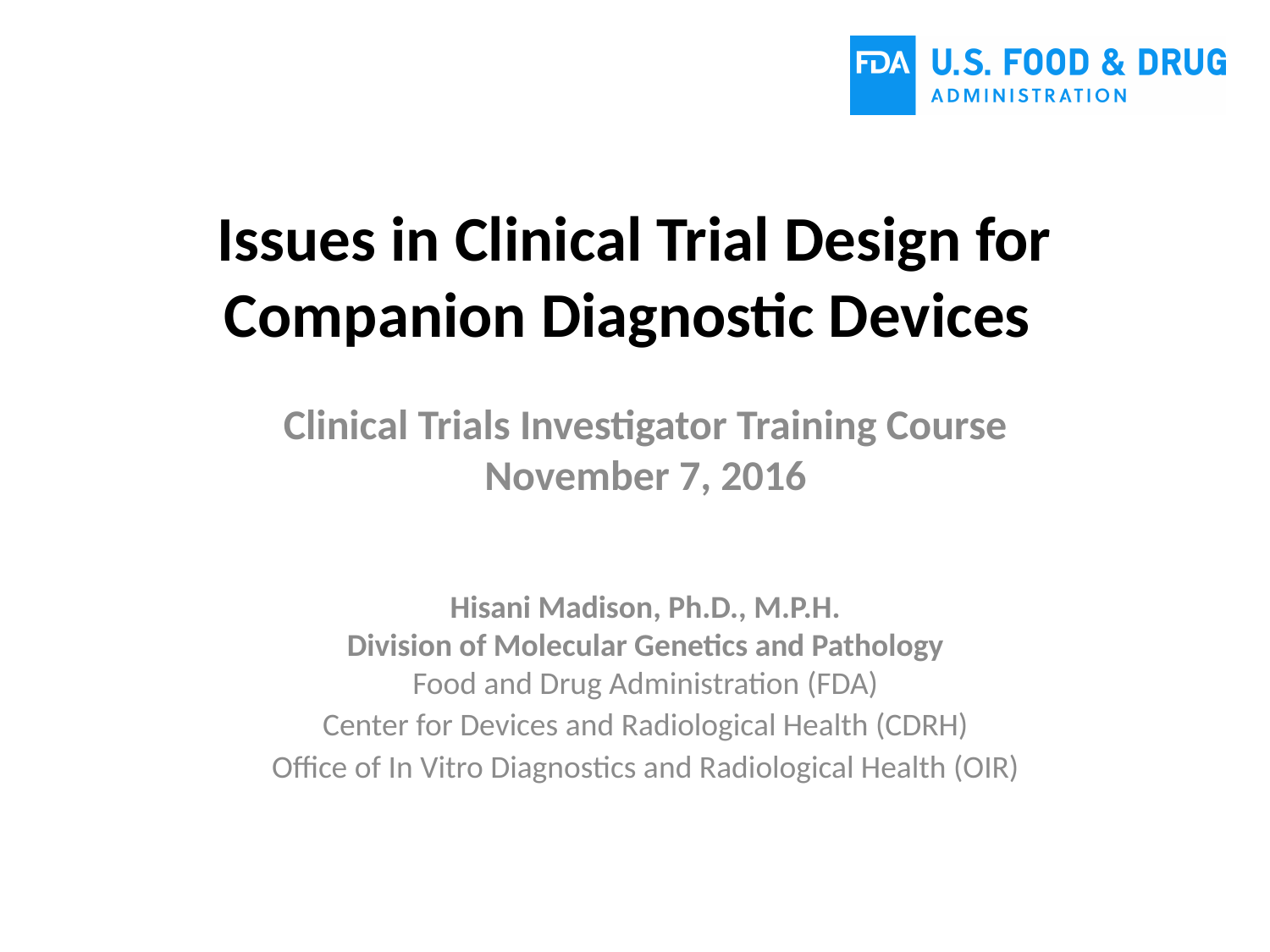

# Issues in Clinical Trial Design for Companion Diagnostic Devices
Clinical Trials Investigator Training Course
November 7, 2016

Hisani Madison, Ph.D., M.P.H.
Division of Molecular Genetics and Pathology
Food and Drug Administration (FDA)
Center for Devices and Radiological Health (CDRH)
Office of In Vitro Diagnostics and Radiological Health (OIR)